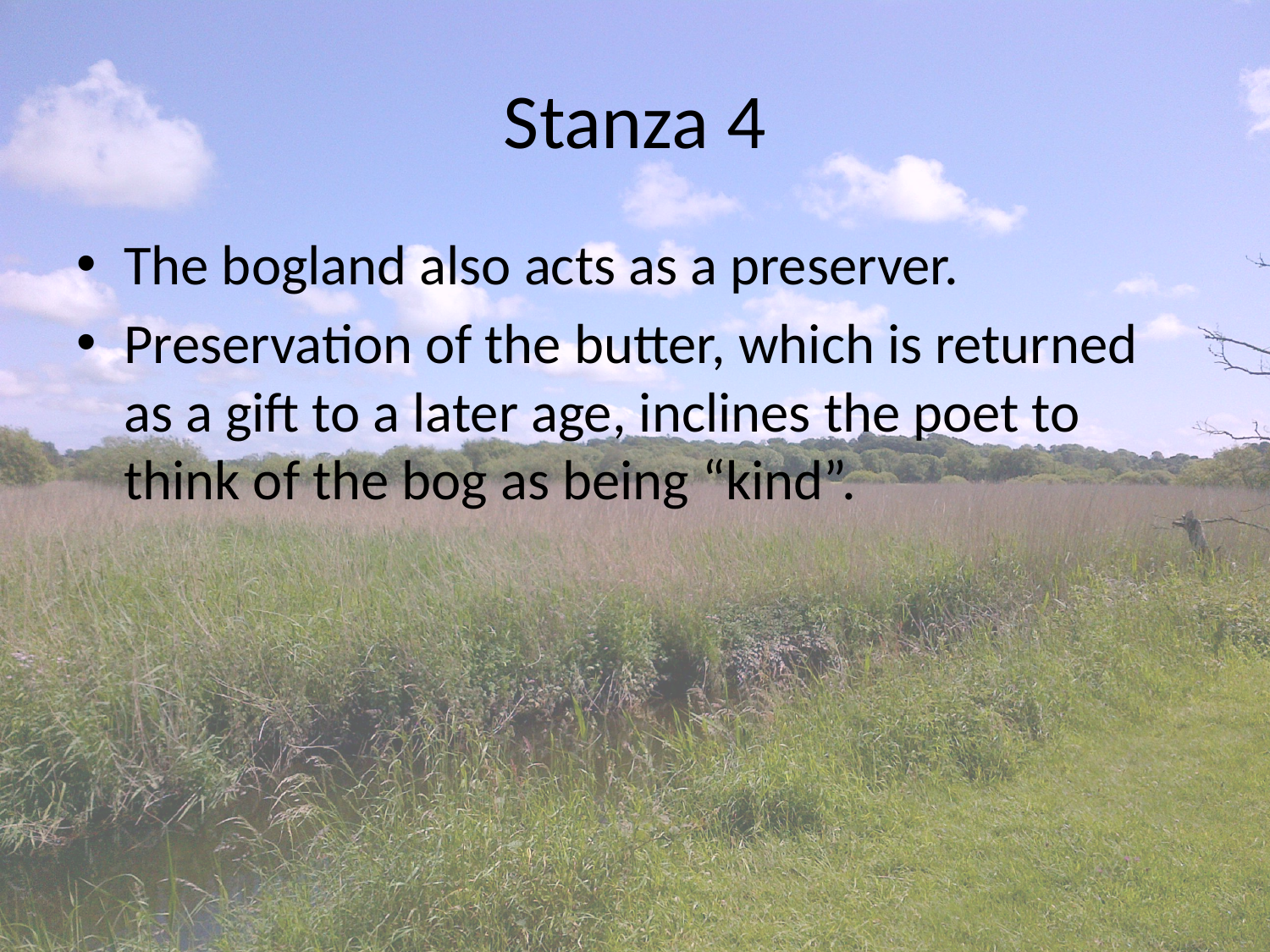

# Stanza 4
The bogland also acts as a preserver.
Preservation of the butter, which is returned as a gift to a later age, inclines the poet to think of the bog as being “kind”.